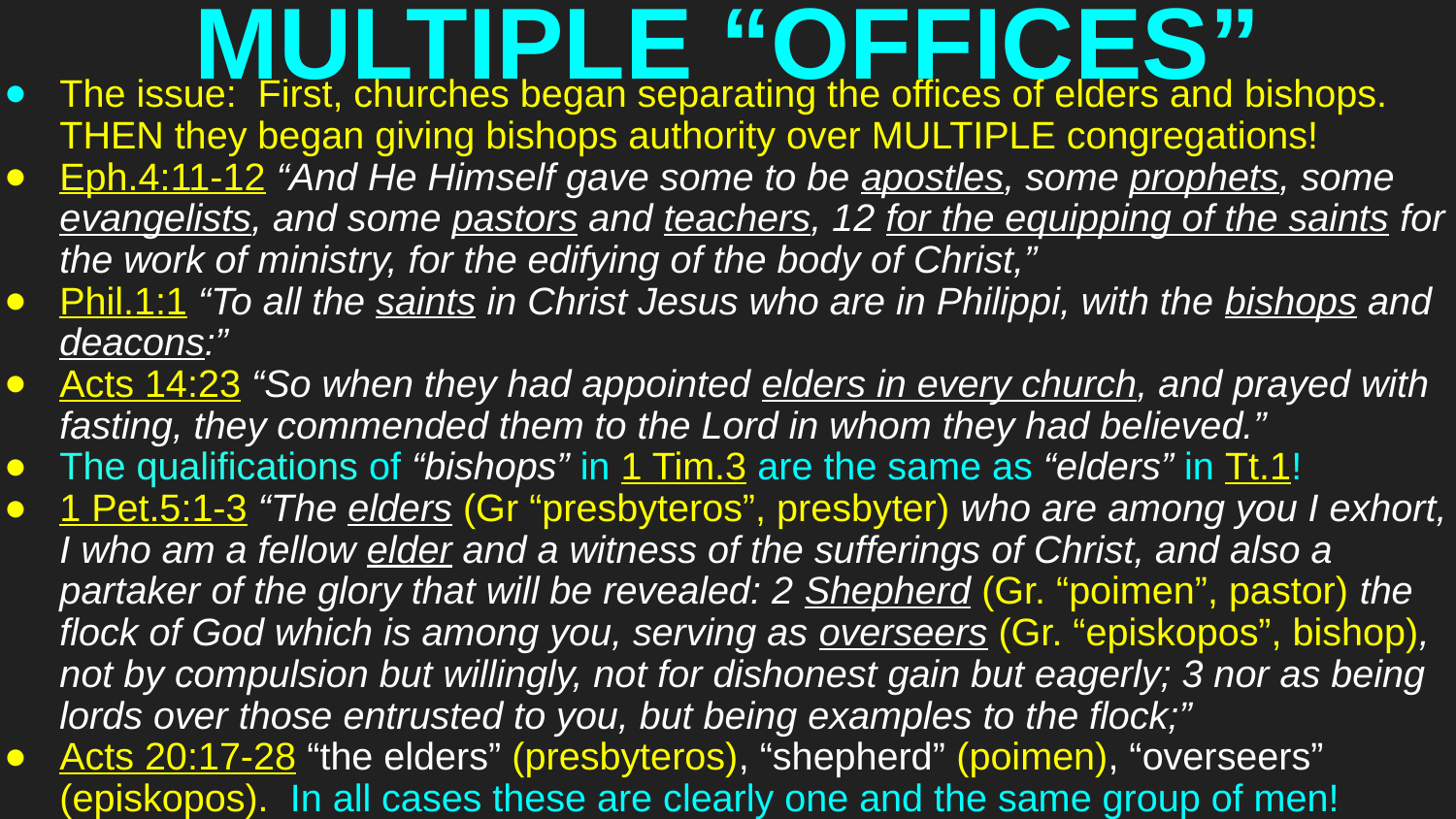

# MULTIPLE “OFFICES”
The issue:  First, churches began separating the offices of elders and bishops.  THEN they began giving bishops authority over MULTIPLE congregations!
Eph.4:11-12 “And He Himself gave some to be apostles, some prophets, some evangelists, and some pastors and teachers, 12 for the equipping of the saints for the work of ministry, for the edifying of the body of Christ,”
Phil.1:1 “To all the saints in Christ Jesus who are in Philippi, with the bishops and deacons:”
Acts 14:23 “So when they had appointed elders in every church, and prayed with fasting, they commended them to the Lord in whom they had believed.”
The qualifications of “bishops” in 1 Tim.3 are the same as “elders” in Tt.1!
1 Pet.5:1-3 “The elders (Gr “presbyteros”, presbyter) who are among you I exhort, I who am a fellow elder and a witness of the sufferings of Christ, and also a partaker of the glory that will be revealed: 2 Shepherd (Gr. “poimen”, pastor) the flock of God which is among you, serving as overseers (Gr. “episkopos”, bishop), not by compulsion but willingly, not for dishonest gain but eagerly; 3 nor as being lords over those entrusted to you, but being examples to the flock;”
Acts 20:17-28 “the elders” (presbyteros), “shepherd” (poimen), “overseers” (episkopos).  In all cases these are clearly one and the same group of men!